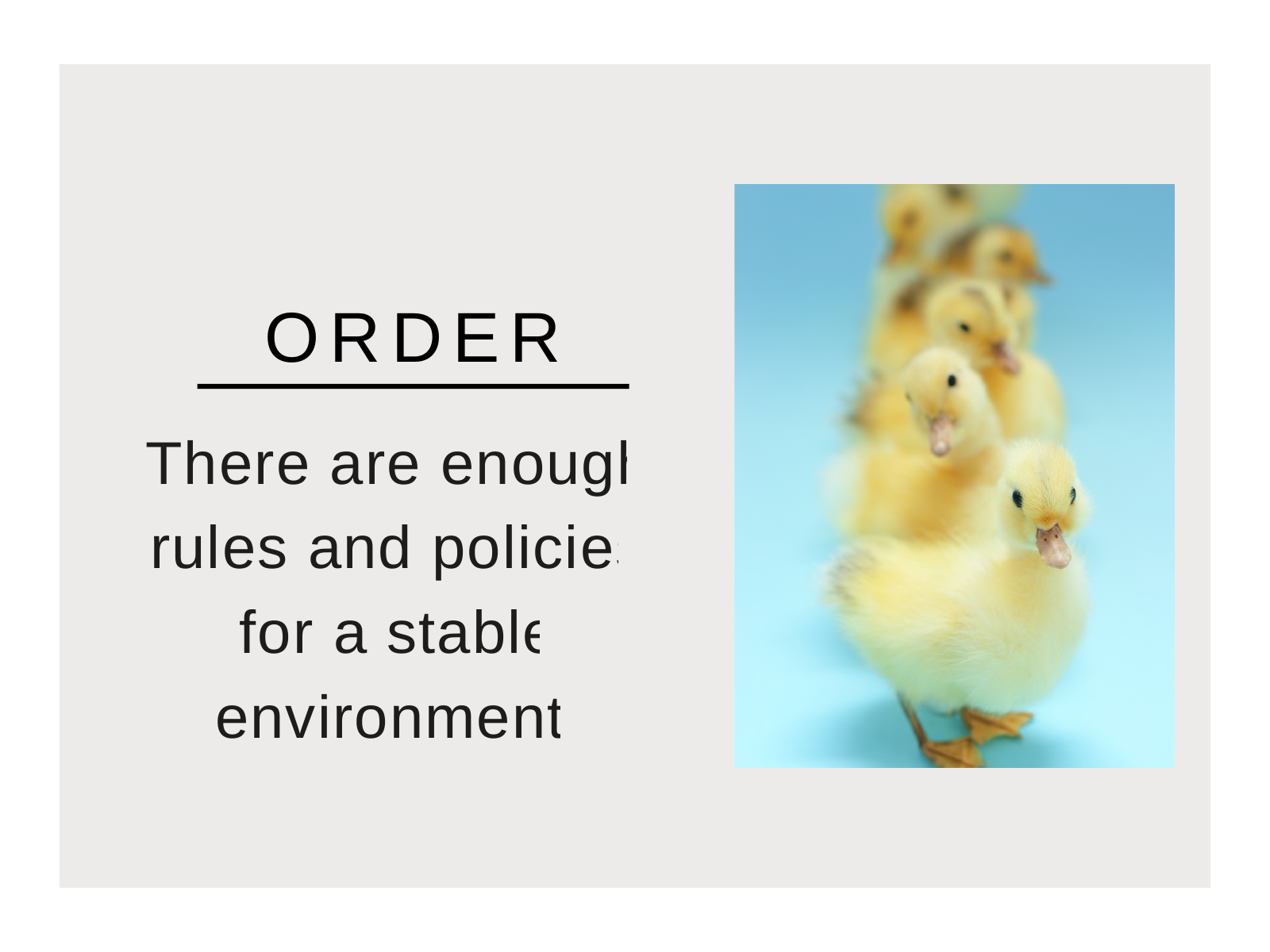

ORDER

There are enough rules and policies for a stable environment.